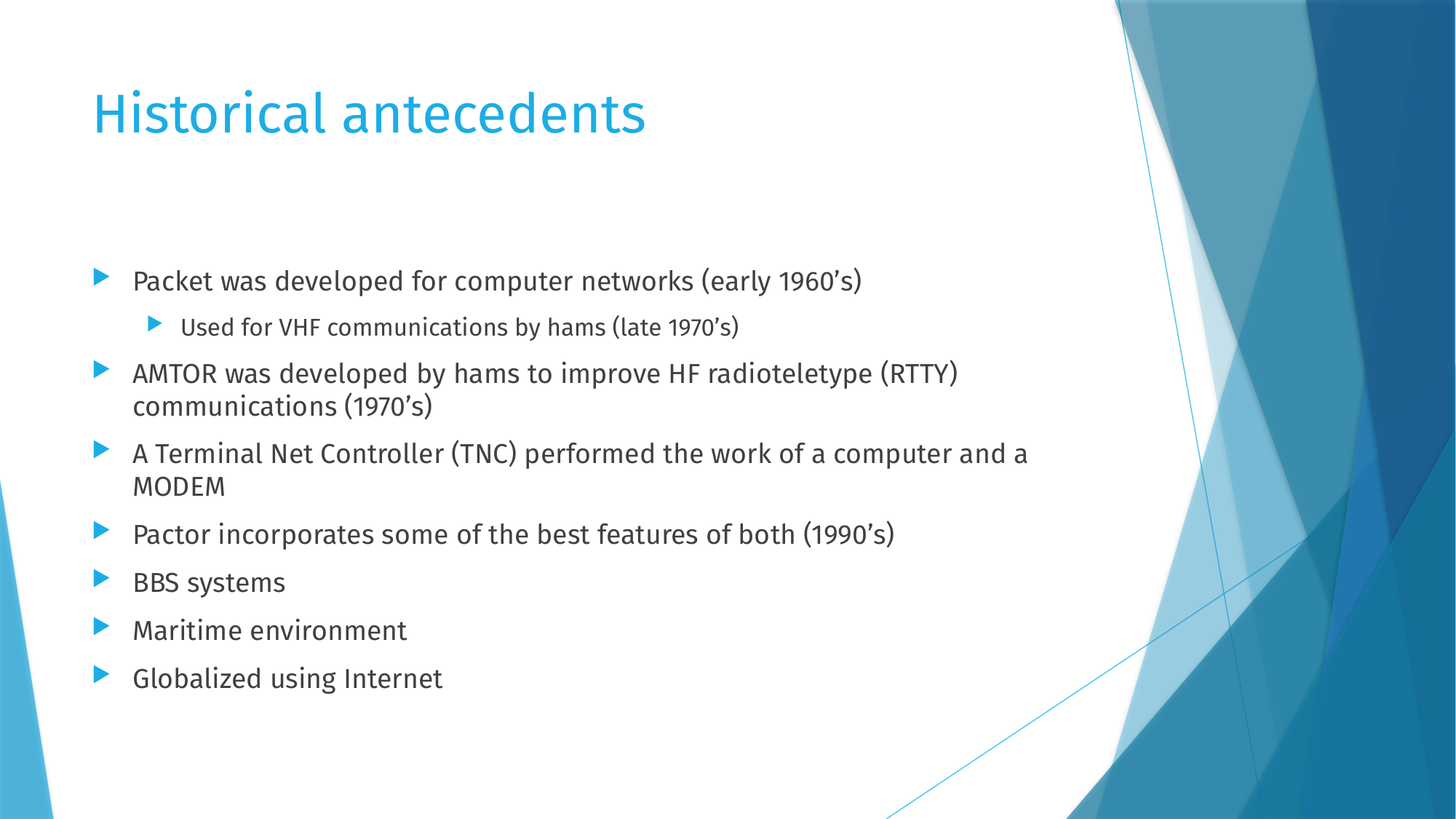

# Historical antecedents
Packet was developed for computer networks (early 1960’s)
Used for VHF communications by hams (late 1970’s)
AMTOR was developed by hams to improve HF radioteletype (RTTY) communications (1970’s)
A Terminal Net Controller (TNC) performed the work of a computer and a MODEM
Pactor incorporates some of the best features of both (1990’s)
BBS systems
Maritime environment
Globalized using Internet